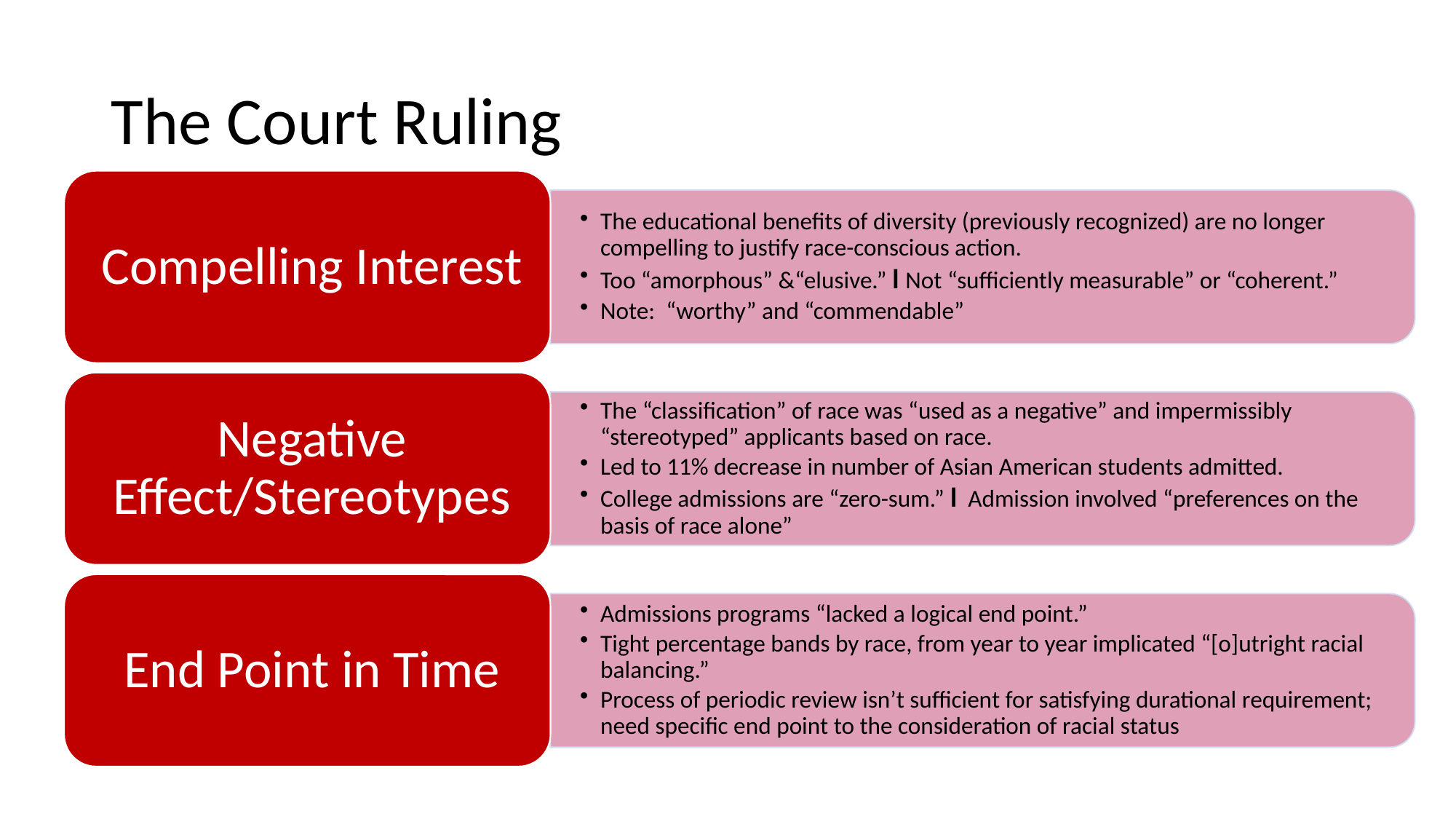

# The Court Ruling
The educational benefits of diversity (previously recognized) are no longer compelling to justify race-conscious action.
Too “amorphous” &“elusive.” l Not “sufficiently measurable” or “coherent.”
Note:  “worthy” and “commendable”
Compelling Interest
The “classification” of race was “used as a negative” and impermissibly “stereotyped” applicants based on race.
Led to 11% decrease in number of Asian American students admitted.
College admissions are “zero-sum.” l  Admission involved “preferences on the basis of race alone”
Negative Effect/Stereotypes
Admissions programs “lacked a logical end point.”
Tight percentage bands by race, from year to year implicated “[o]utright racial balancing.”
Process of periodic review isn’t sufficient for satisfying durational requirement; need specific end point to the consideration of racial status
End Point in Time